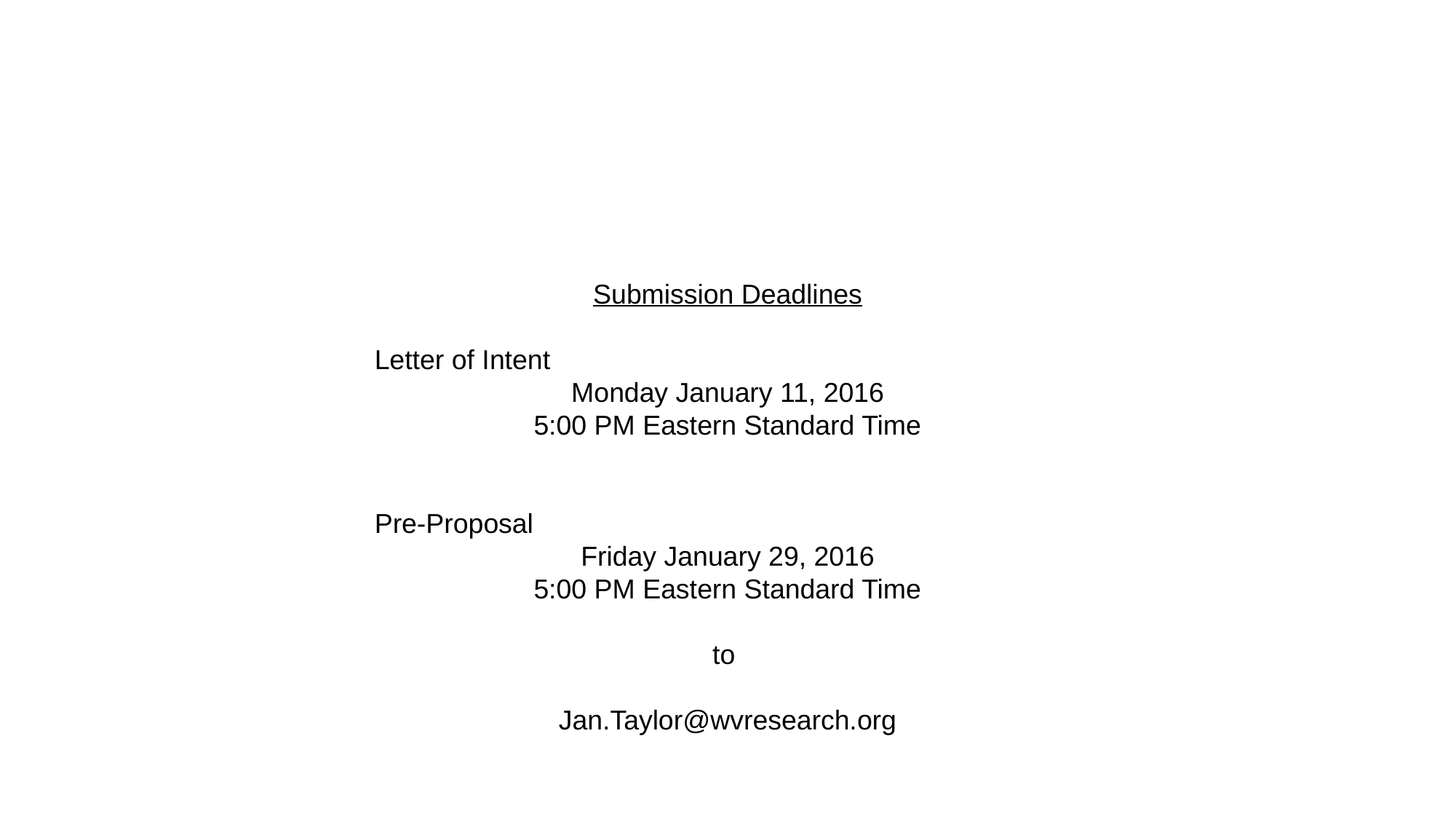

Submission Deadlines

Letter of Intent
Monday January 11, 2016
5:00 PM Eastern Standard Time

Pre-Proposal
Friday January 29, 2016
5:00 PM Eastern Standard Time

to

Jan.Taylor@wvresearch.org